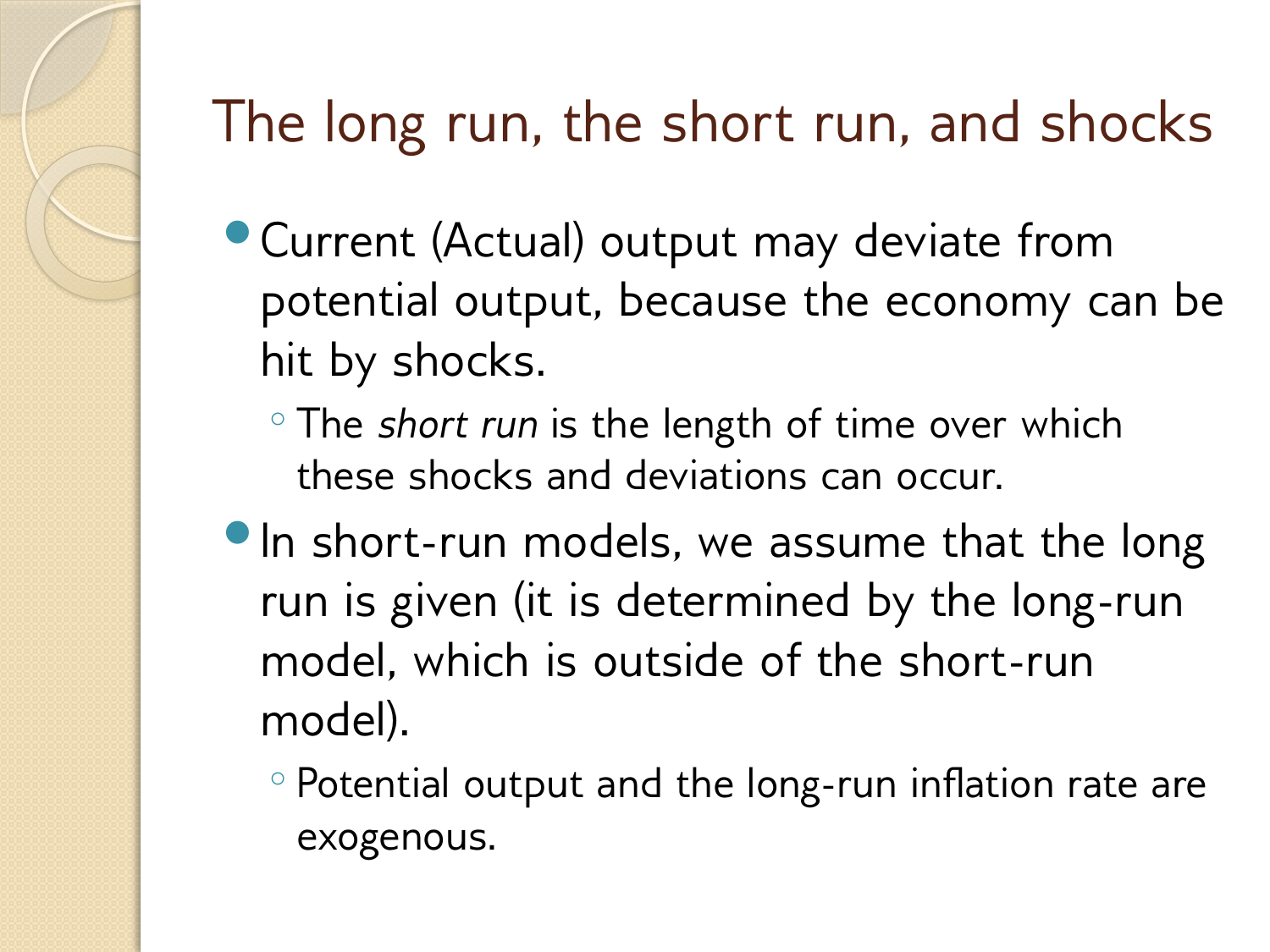

# The long run, the short run, and shocks
Current (Actual) output may deviate from potential output, because the economy can be hit by shocks.
The short run is the length of time over which these shocks and deviations can occur.
In short-run models, we assume that the long run is given (it is determined by the long-run model, which is outside of the short-run model).
Potential output and the long-run inflation rate are exogenous.